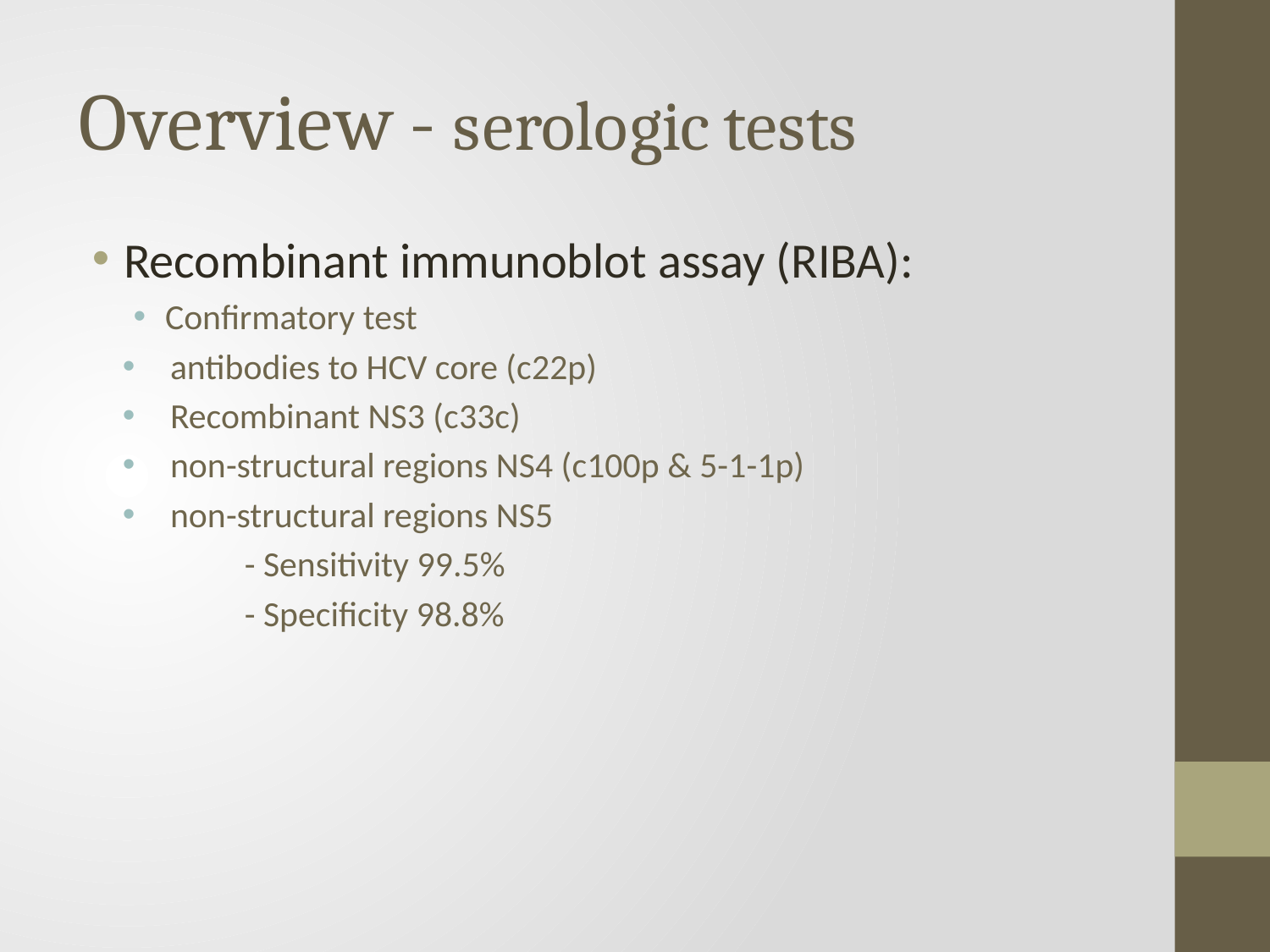

# Overview - serologic tests
Recombinant immunoblot assay (RIBA):
Confirmatory test
antibodies to HCV core (c22p)
Recombinant NS3 (c33c)
non-structural regions NS4 (c100p & 5-1-1p)
non-structural regions NS5
	- Sensitivity 99.5%
	- Specificity 98.8%